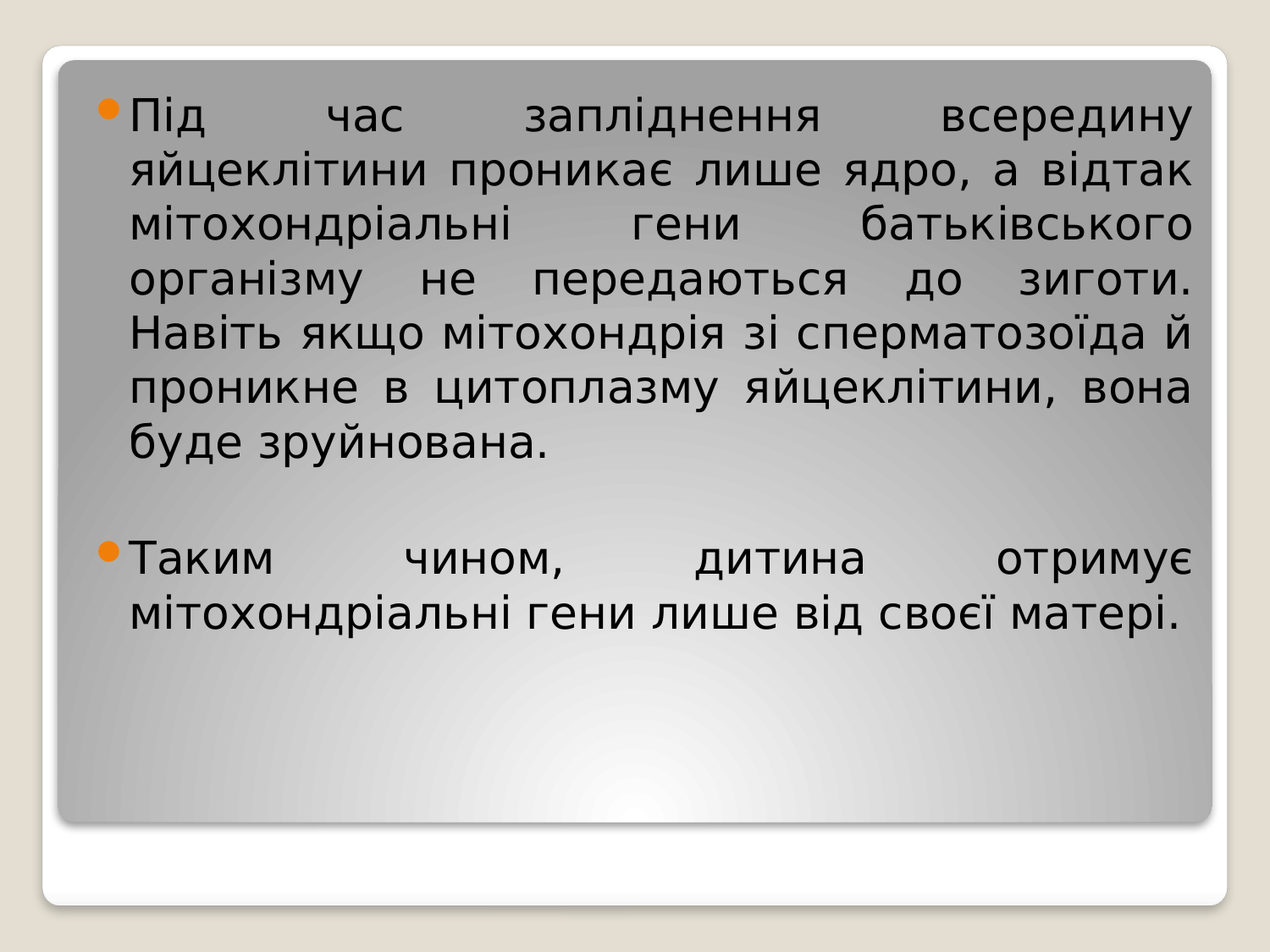

Під час запліднення всередину яйцеклітини проникає лише ядро, а відтак мітохондріальні гени батьківського організму не передаються до зиготи. Навіть якщо мітохондрія зі сперматозоїда й проникне в цитоплазму яйцеклітини, вона буде зруйнована.

Таким чином, дитина отримує мітохондріальні гени лише від своєї матері.